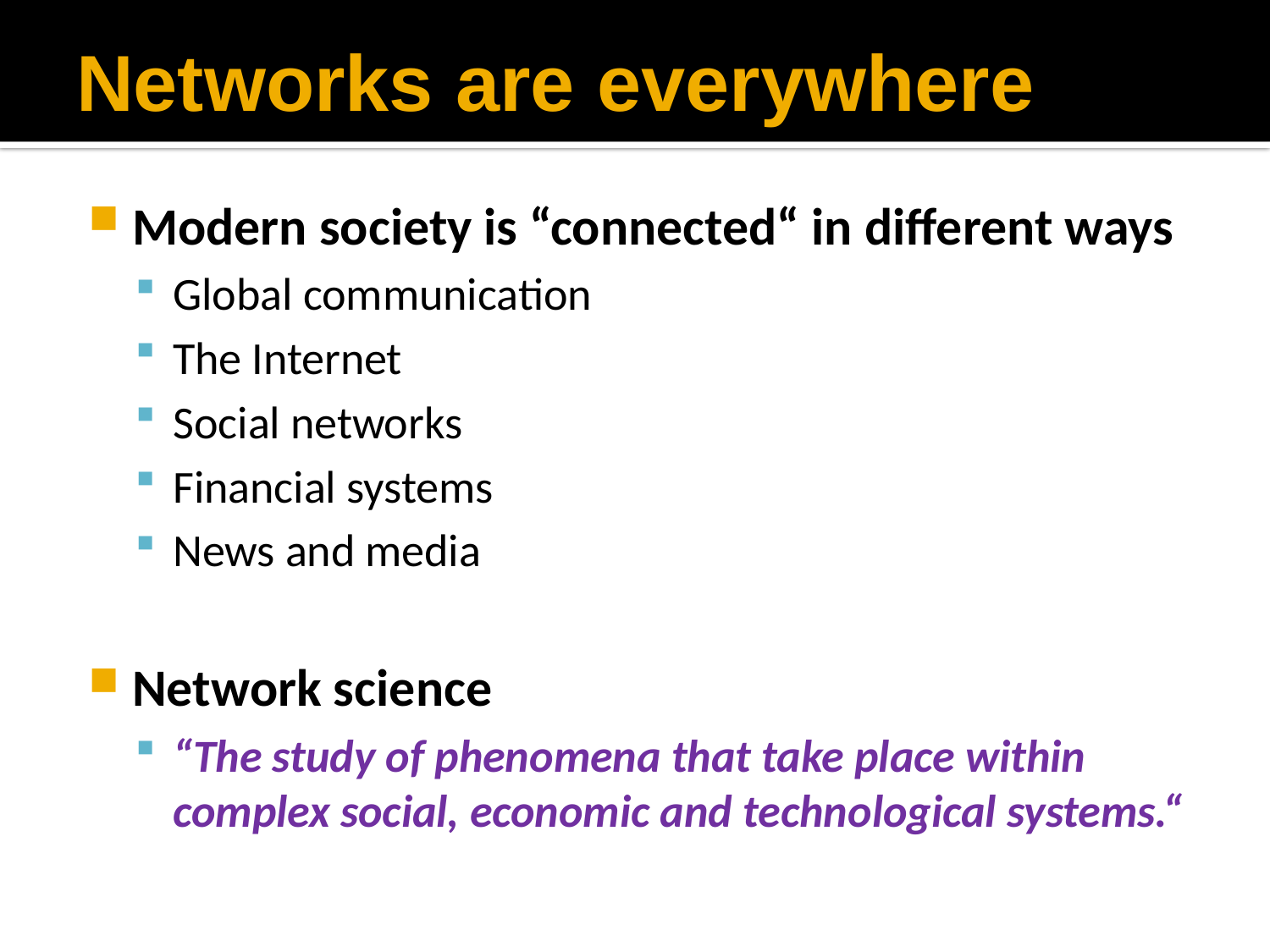

# Networks are everywhere
Modern society is “connected“ in different ways
Global communication
The Internet
Social networks
Financial systems
News and media

Network science
“The study of phenomena that take place within complex social, economic and technological systems.“